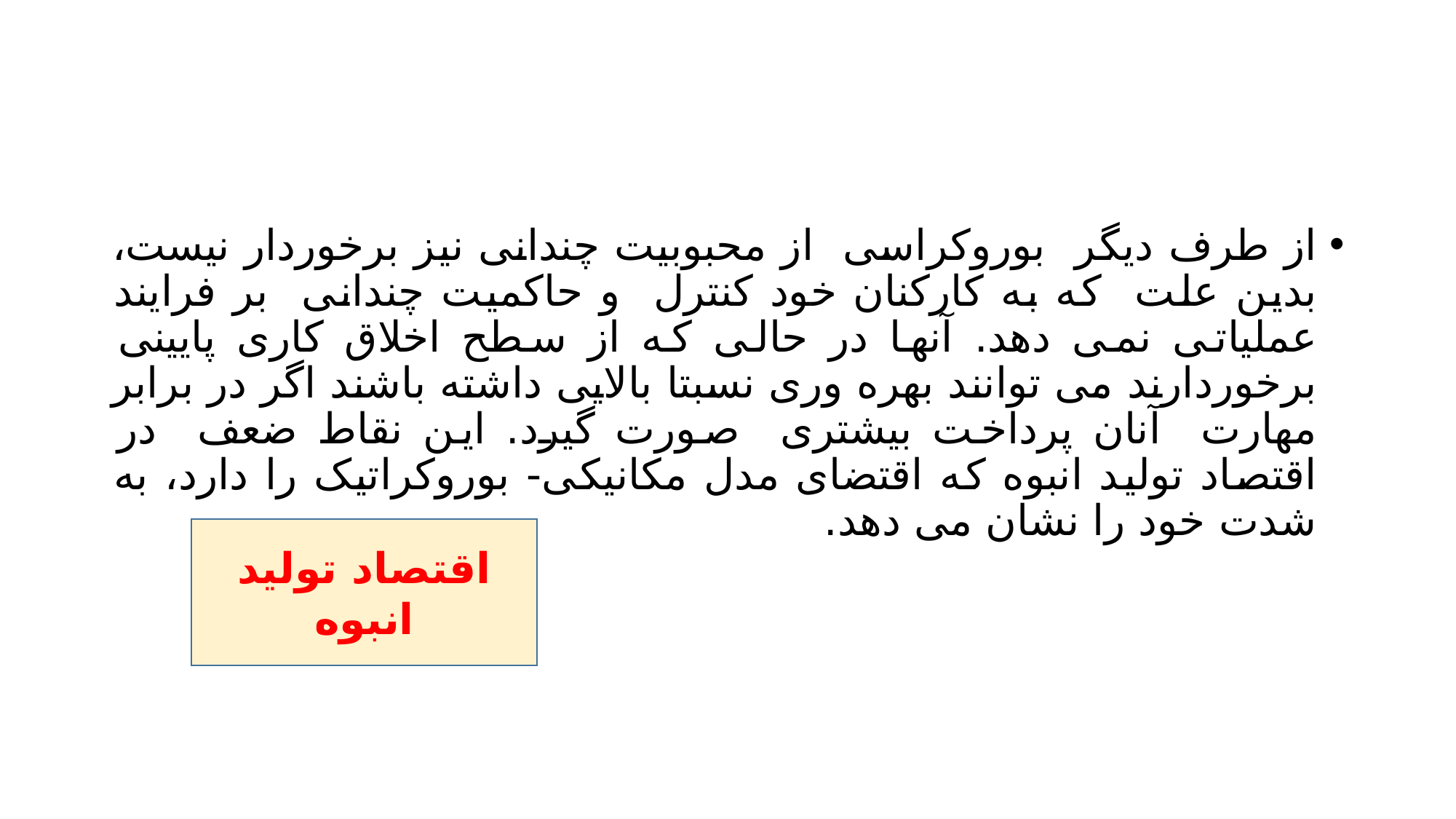

#
از طرف دیگر  بوروکراسی  از محبوبیت چندانی نیز برخوردار نیست، بدین علت  که به کارکنان خود کنترل  و حاکمیت چندانی  بر فرایند عملیاتی نمی دهد. آنها در حالی که از سطح اخلاق کاری پایینی برخوردارند می توانند بهره وری نسبتا بالایی داشته باشند اگر در برابر مهارت  آنان پرداخت بیشتری  صورت گیرد. این نقاط ضعف  در اقتصاد تولید انبوه که اقتضای مدل مکانیکی- بوروکراتیک را دارد، به شدت خود را نشان می دهد.

اقتصاد تولید انبوه